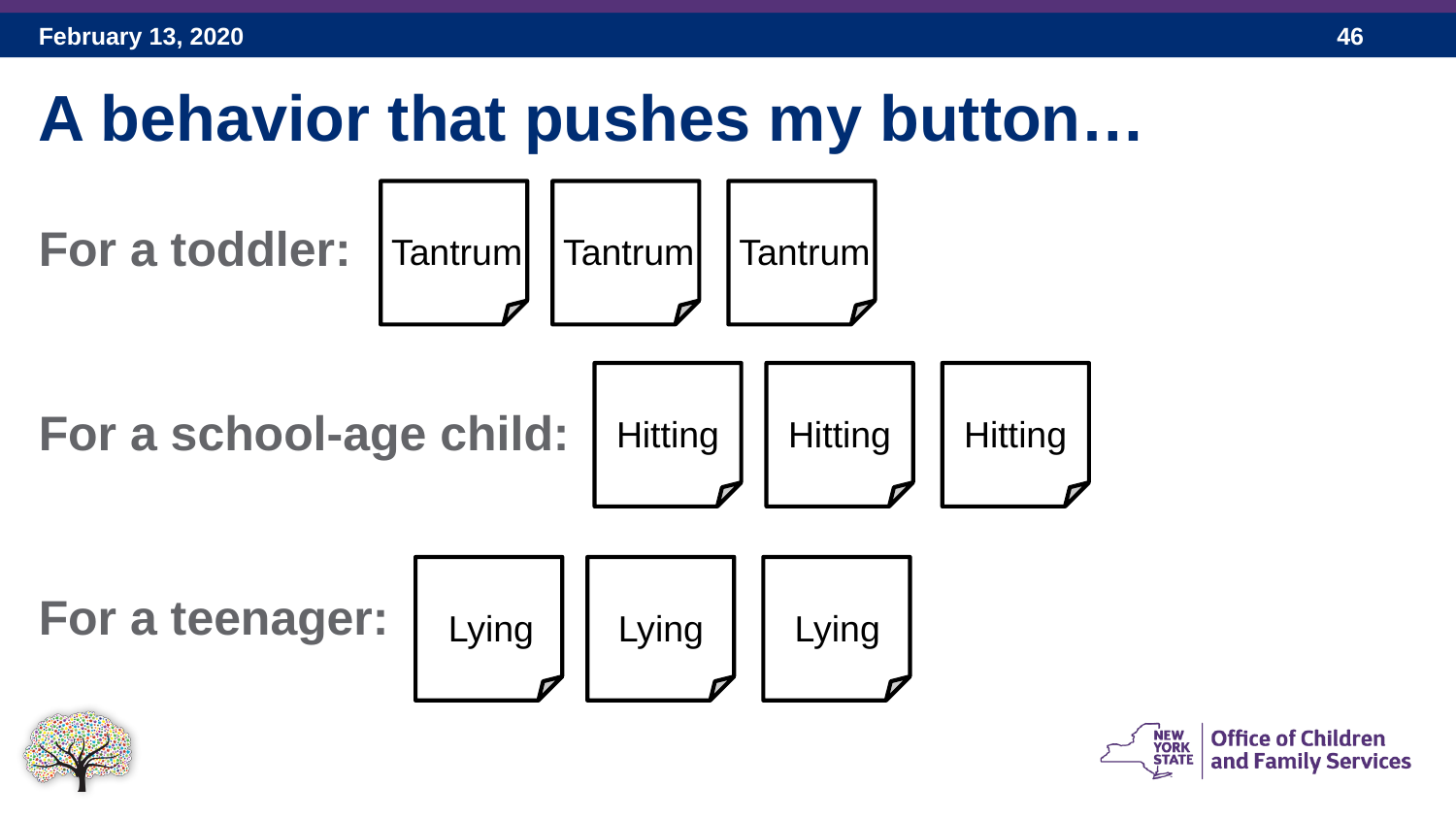

A behavior that pushes my button…
T
T
T
For a toddler:

For a school-age child:

For a teenager:
Tantrum
Tantrum
Tantrum
T
T
T
Hitting
Hitting
Hitting
T
T
T
Lying
Lying
Lying